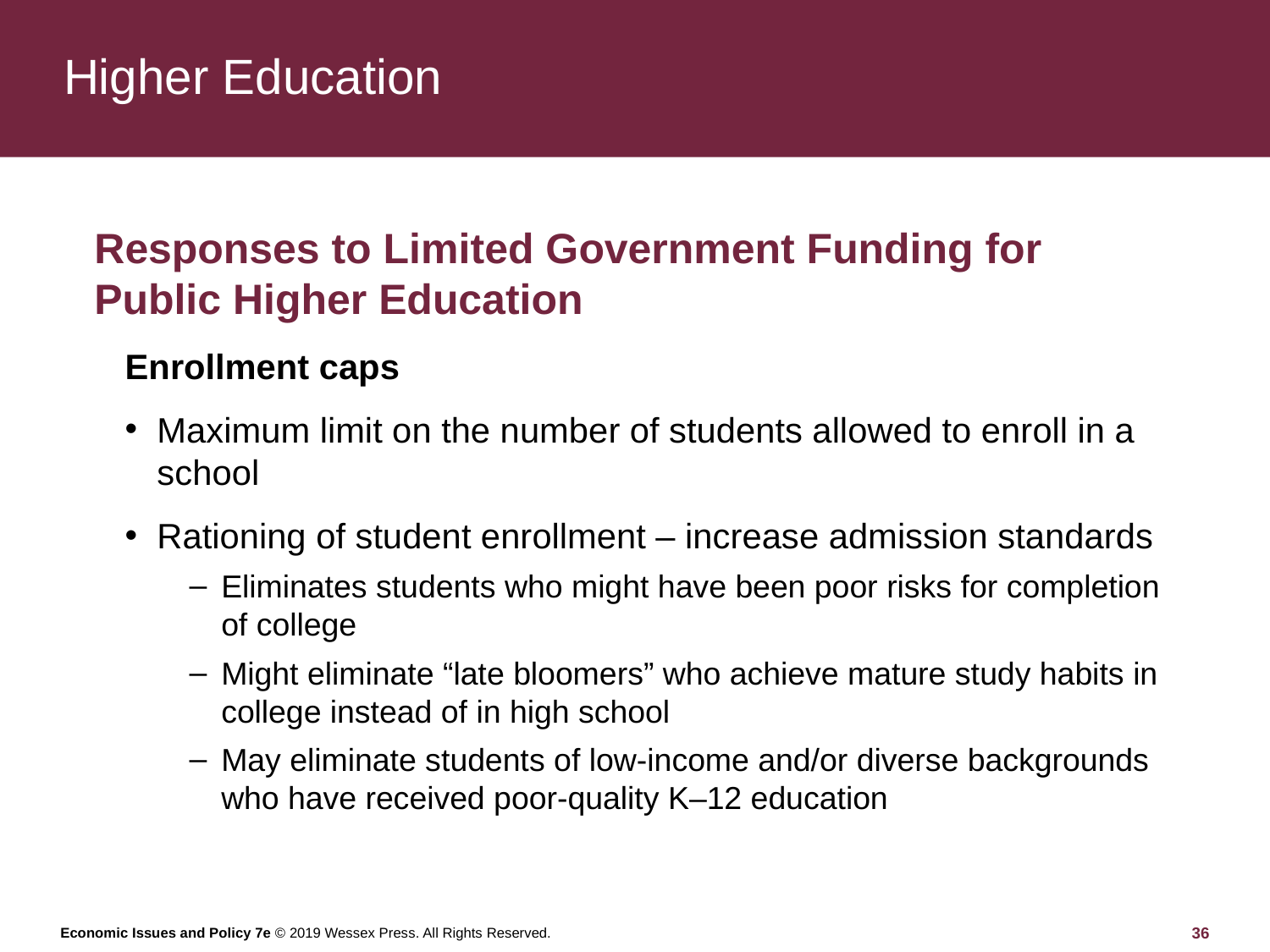

# Higher Education
Responses to Limited Government Funding for Public Higher Education
Enrollment caps
Maximum limit on the number of students allowed to enroll in a school
Rationing of student enrollment – increase admission standards
Eliminates students who might have been poor risks for completion of college
Might eliminate “late bloomers” who achieve mature study habits in college instead of in high school
May eliminate students of low-income and/or diverse backgrounds who have received poor-quality K–12 education